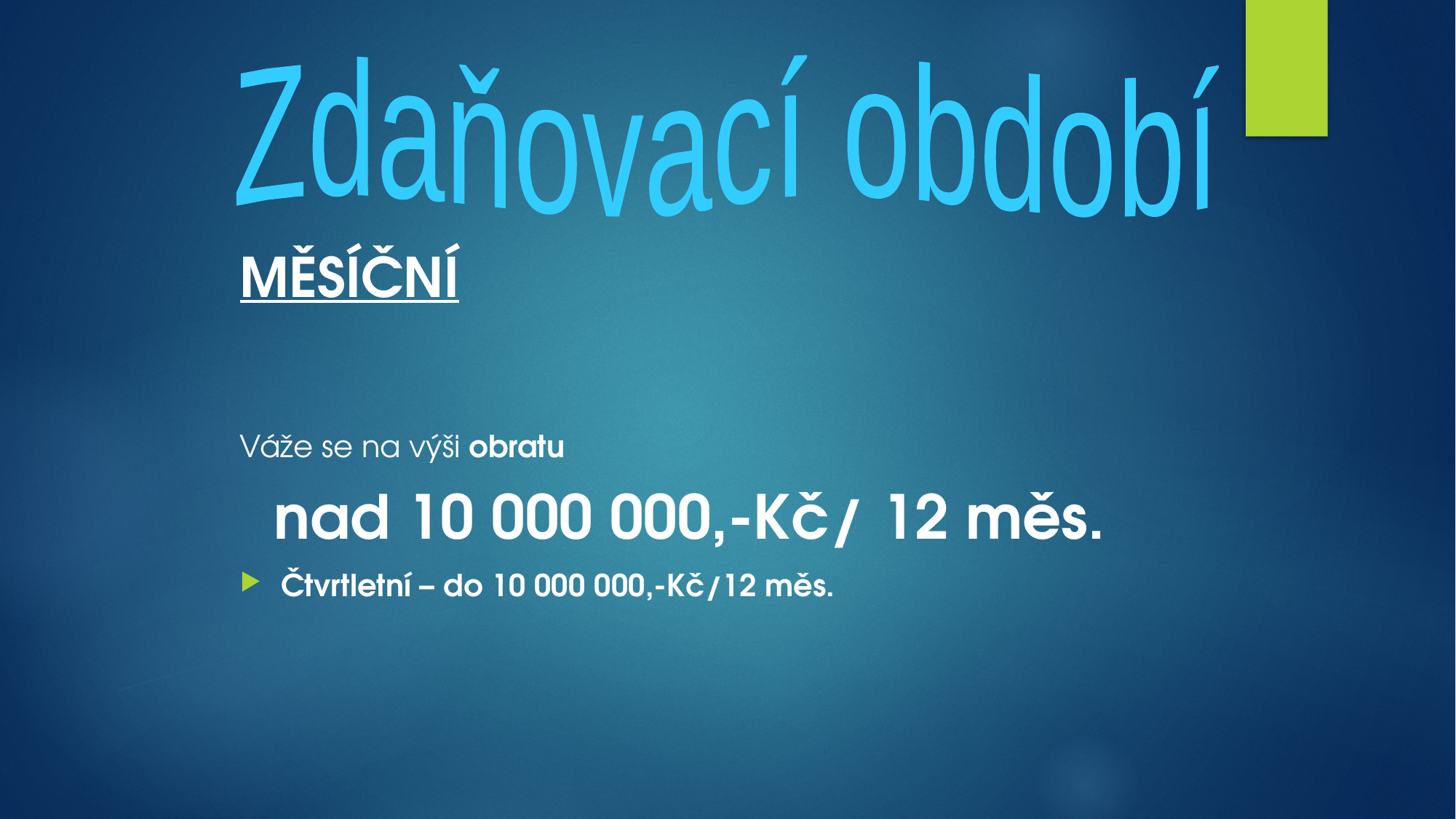

Zdaňovací období

MĚSÍČNÍ

Váže se na výši obratu
  nad 10 000 000,-Kč/ 12 měs.
Čtvrtletní – do 10 000 000,-Kč/12 měs.